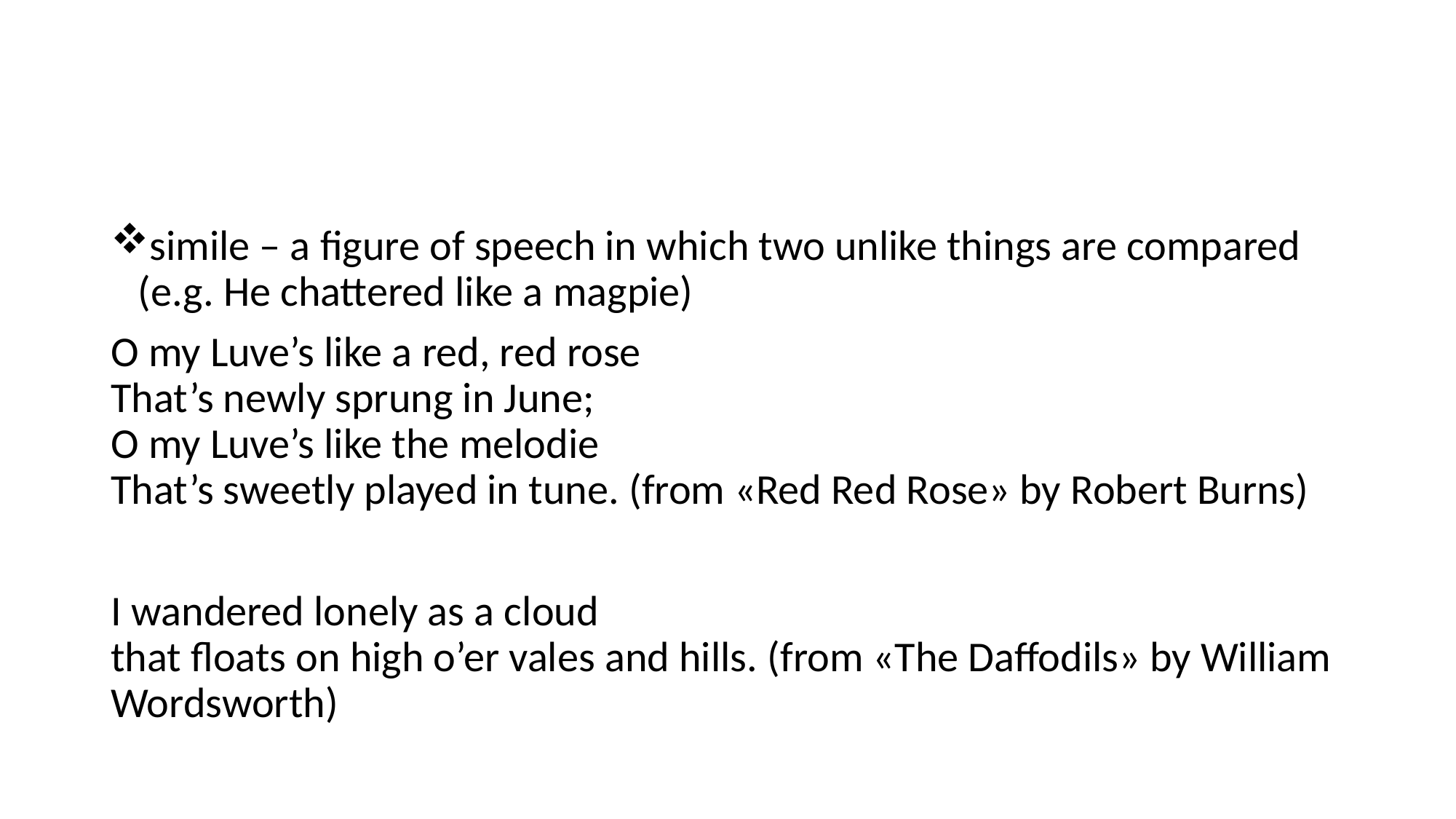

simile – a figure of speech in which two unlike things are compared (e.g. He chattered like a magpie)
O my Luve’s like a red, red rose
That’s newly sprung in June;
O my Luve’s like the melodie
That’s sweetly played in tune. (from «Red Red Rose» by Robert Burns)

I wandered lonely as a cloud
that floats on high o’er vales and hills. (from «The Daffodils» by William Wordsworth)